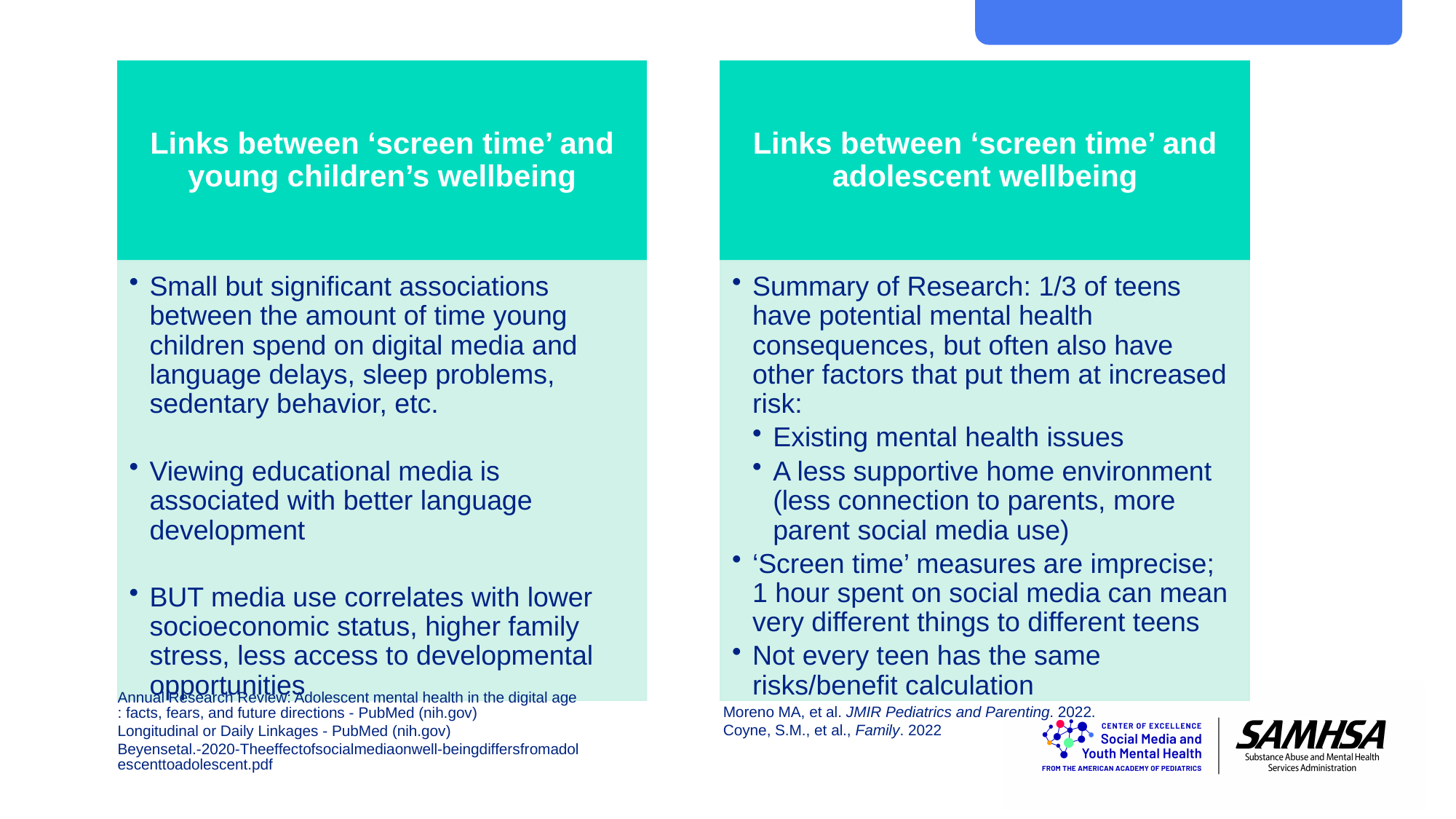

Links between ‘screen time’ and young children’s wellbeing
Small but significant associations between the amount of time young children spend on digital media and language delays, sleep problems, sedentary behavior, etc.

Viewing educational media is associated with better language development

BUT media use correlates with lower socioeconomic status, higher family stress, less access to developmental opportunities
Links between ‘screen time’ and adolescent wellbeing
Summary of Research: 1/3 of teens have potential mental health consequences, but often also have other factors that put them at increased risk:
Existing mental health issues
A less supportive home environment (less connection to parents, more parent social media use)
‘Screen time’ measures are imprecise; 1 hour spent on social media can mean very different things to different teens
Not every teen has the same risks/benefit calculation
Annual Research Review: Adolescent mental health in the digital age: facts, fears, and future directions - PubMed (nih.gov)
Longitudinal or Daily Linkages - PubMed (nih.gov)
Beyensetal.-2020-Theeffectofsocialmediaonwell-beingdiffersfromadolescenttoadolescent.pdf
Moreno MA, et al. JMIR Pediatrics and Parenting. 2022.
Coyne, S.M., et al., Family. 2022